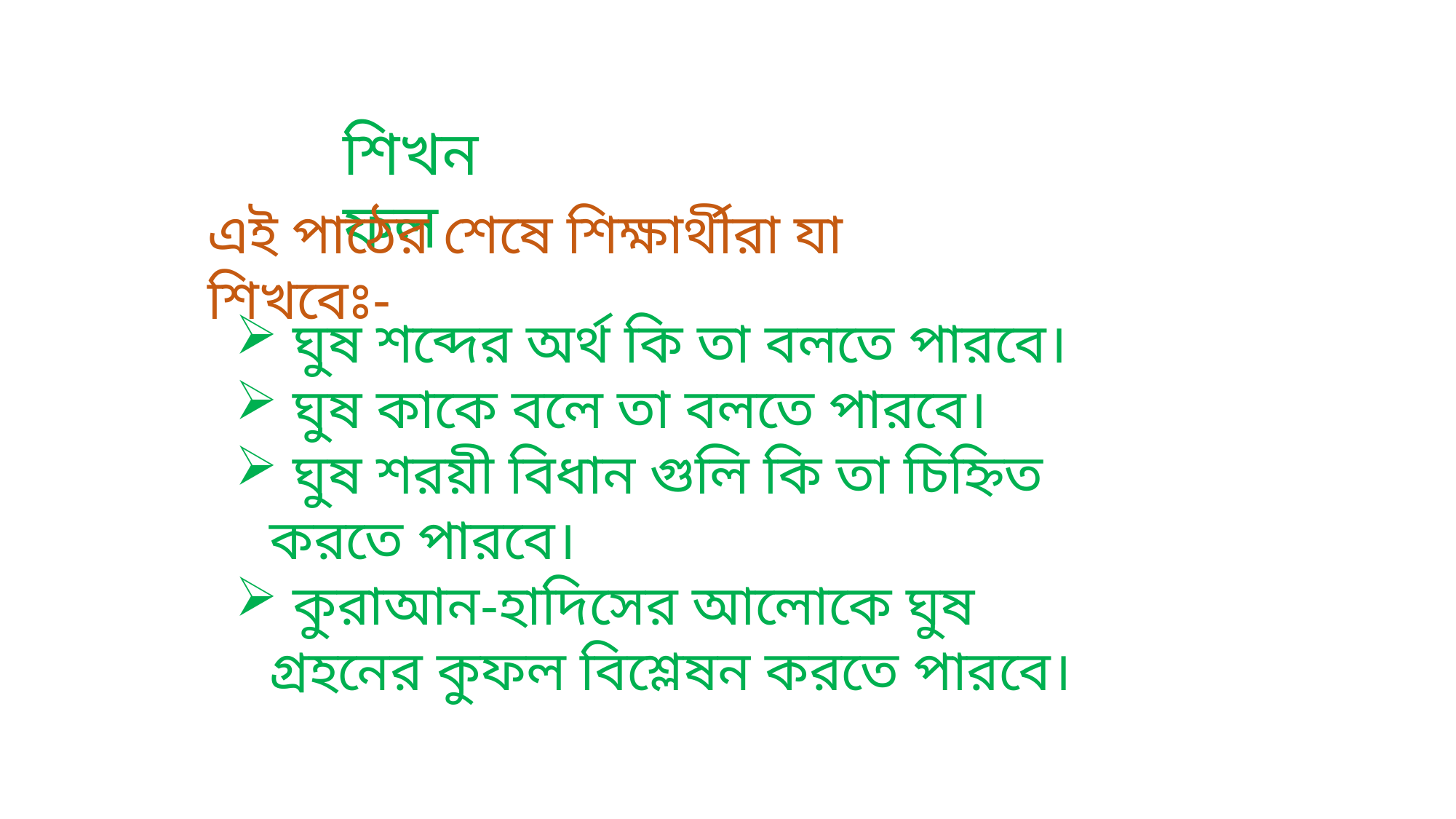

শিখনফল
এই পাঠের শেষে শিক্ষার্থীরা যা শিখবেঃ-
 ঘুষ শব্দের অর্থ কি তা বলতে পারবে।
 ঘুষ কাকে বলে তা বলতে পারবে।
 ঘুষ শরয়ী বিধান গুলি কি তা চিহ্নিত করতে পারবে।
 কুরাআন-হাদিসের আলোকে ঘুষ গ্রহনের কুফল বিশ্লেষন করতে পারবে।